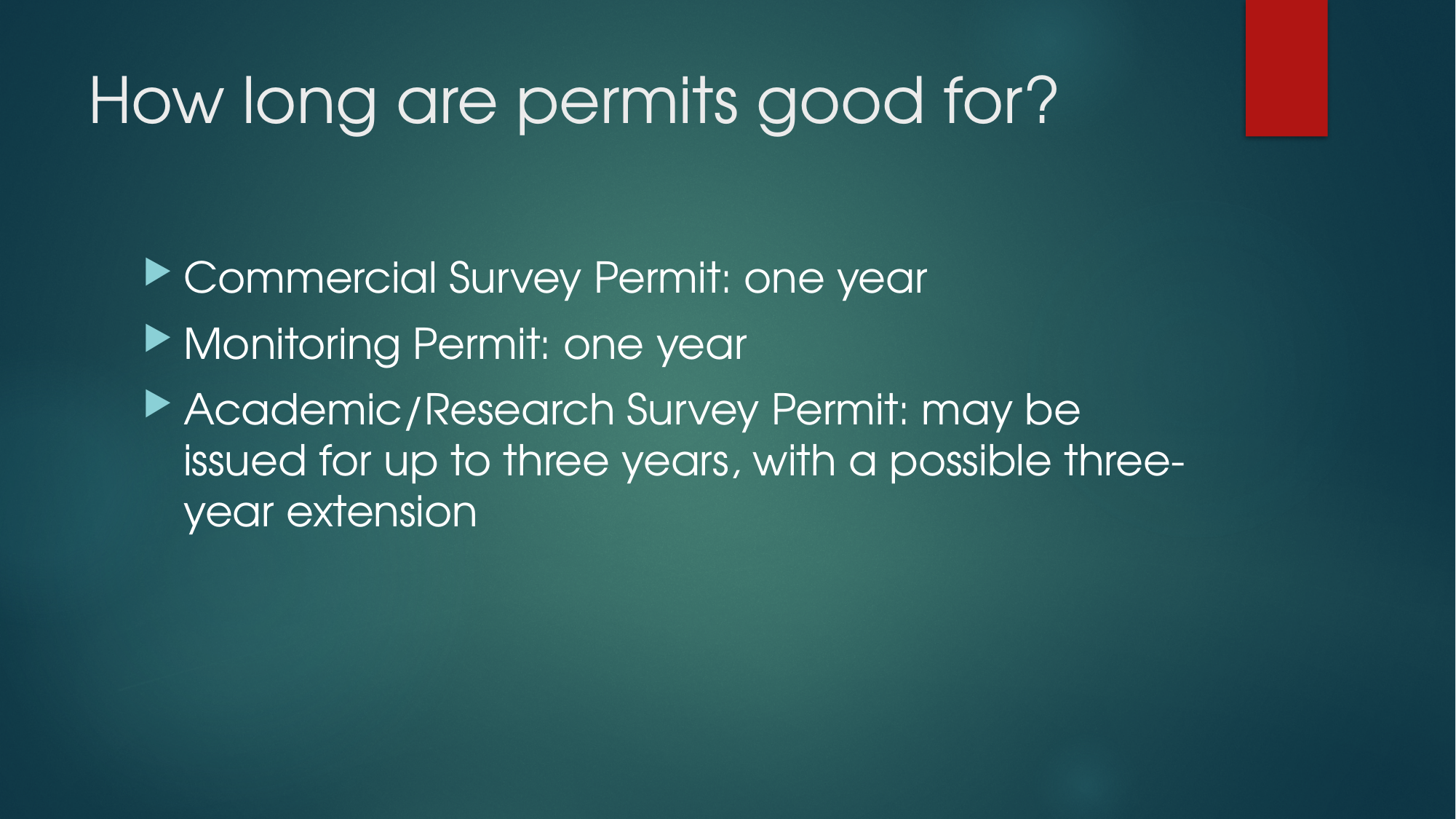

# How long are permits good for?
Commercial Survey Permit: one year
Monitoring Permit: one year
Academic/Research Survey Permit: may be issued for up to three years, with a possible three-year extension